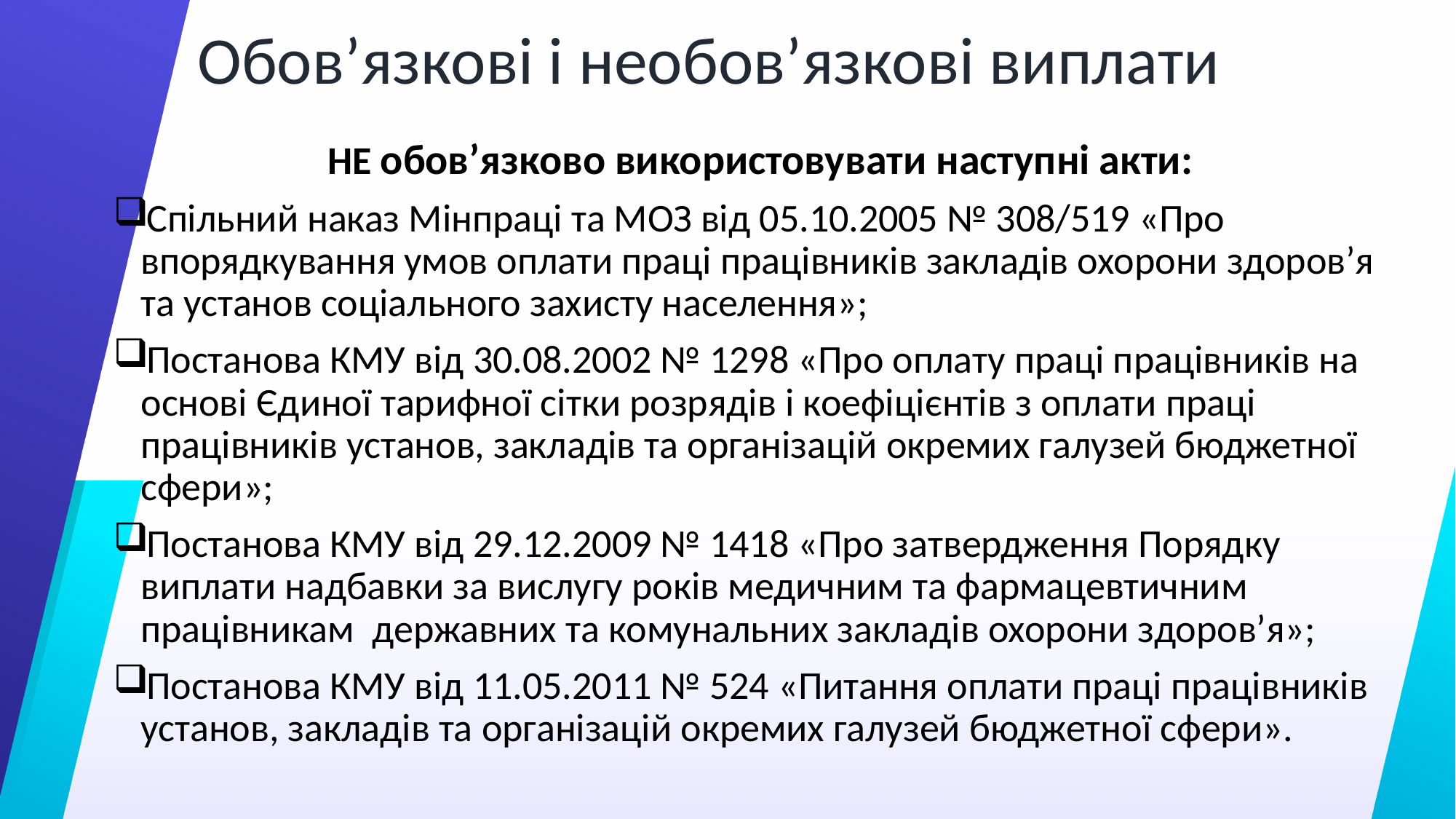

# Обов’язкові і необов’язкові виплати
НЕ обов’язково використовувати наступні акти:
Спільний наказ Мінпраці та МОЗ від 05.10.2005 № 308/519 «Про впорядкування умов оплати праці працівників закладів охорони здоров’я та установ соціального захисту населення»;
Постанова КМУ від 30.08.2002 № 1298 «Про оплату праці працівників на основі Єдиної тарифної сітки розрядів і коефіцієнтів з оплати праці працівників установ, закладів та організацій окремих галузей бюджетної сфери»;
Постанова КМУ від 29.12.2009 № 1418 «Про затвердження Порядку виплати надбавки за вислугу років медичним та фармацевтичним працівникам  державних та комунальних закладів охорони здоров’я»;
Постанова КМУ від 11.05.2011 № 524 «Питання оплати праці працівників установ, закладів та організацій окремих галузей бюджетної сфери».